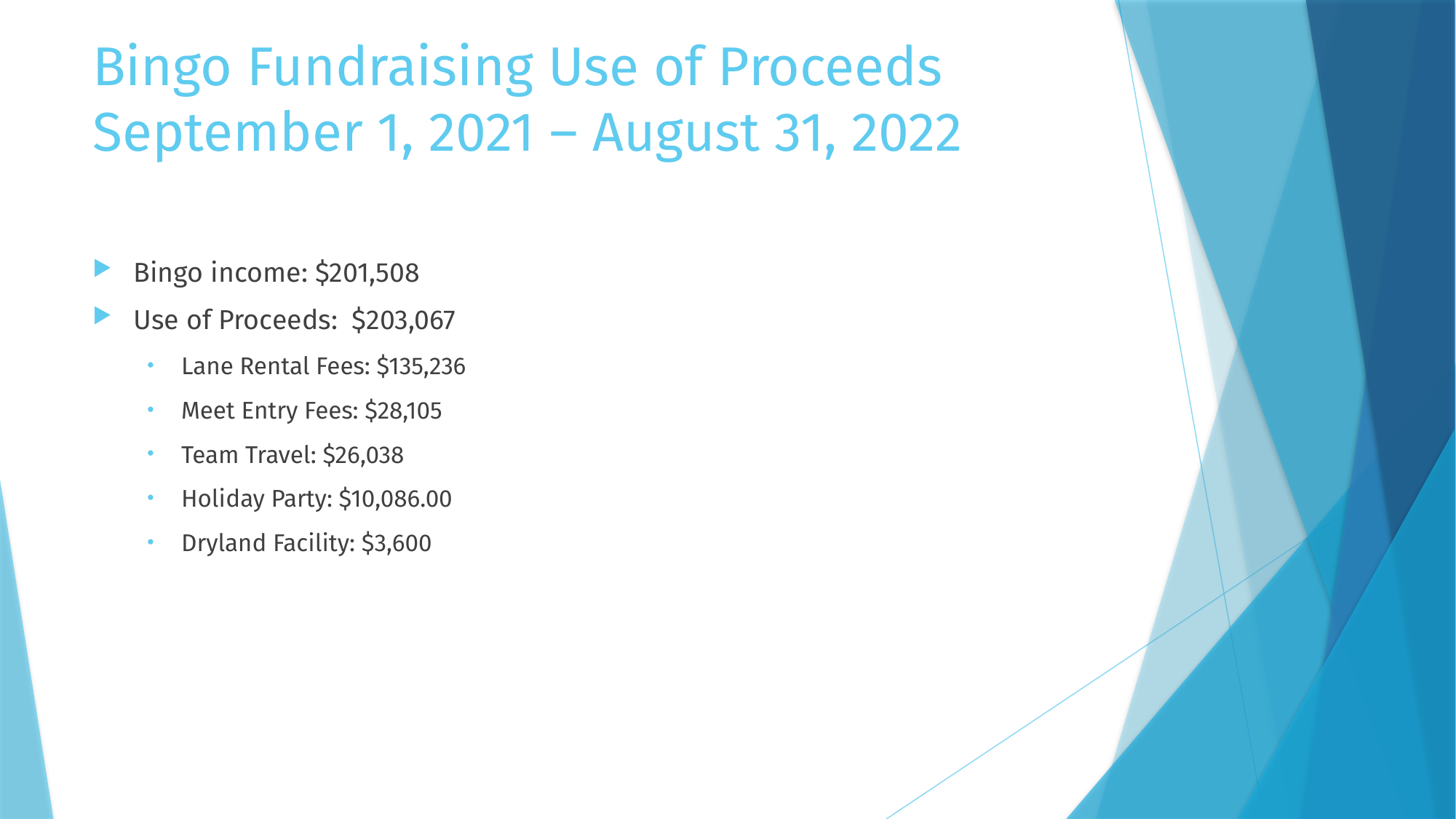

# Bingo Fundraising Use of Proceeds September 1, 2021 – August 31, 2022
Bingo income: $201,508
Use of Proceeds:  $203,067
Lane Rental Fees: $135,236
Meet Entry Fees: $28,105
Team Travel: $26,038
Holiday Party: $10,086.00
Dryland Facility: $3,600